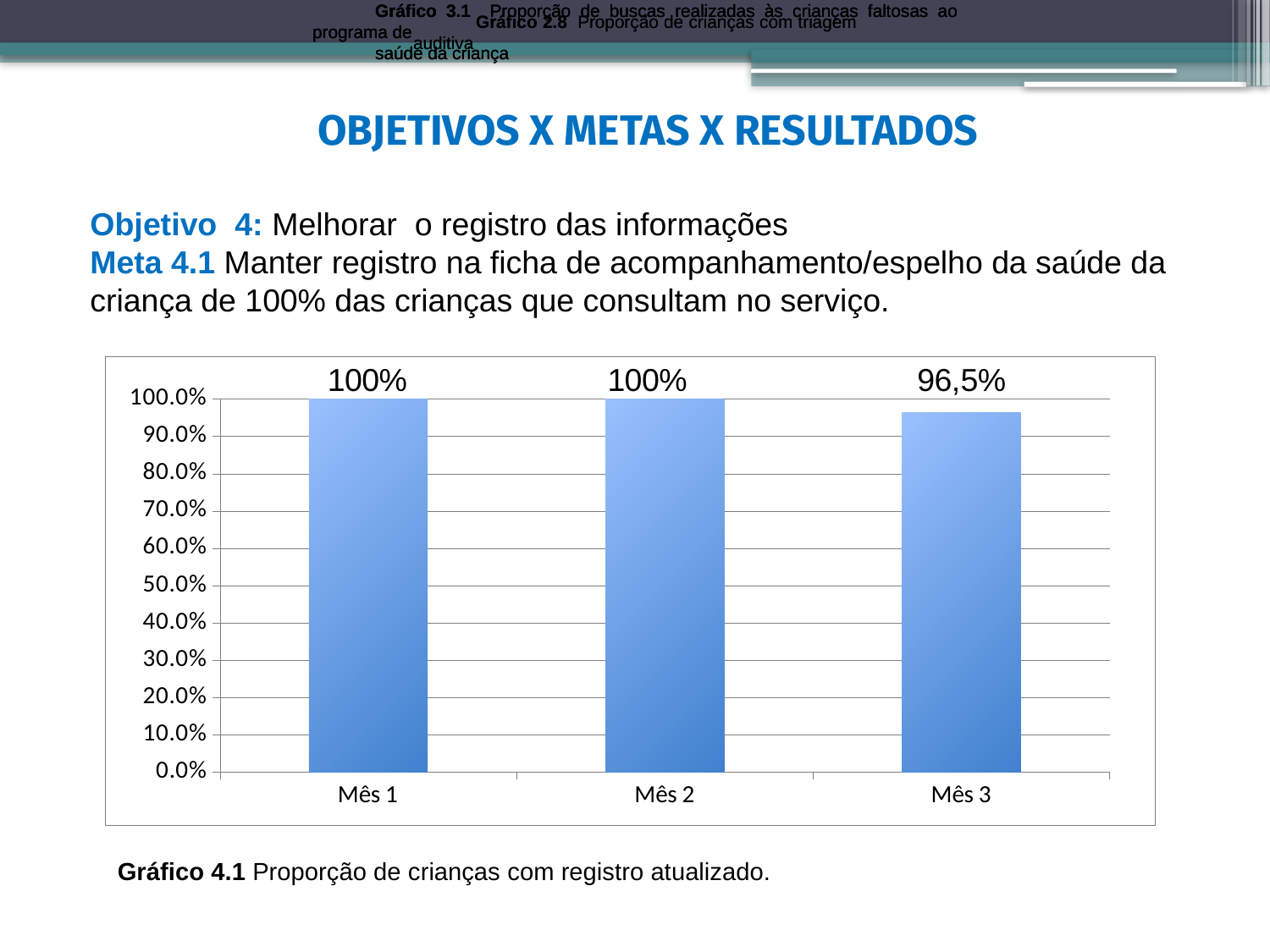

Gráfico 2.8  Proporção de crianças com triagem auditiva
Gráfico 2.8  Proporção de crianças com triagem auditiva
Gráfico 3.1  Proporção de buscas realizadas às crianças faltosas ao programa de
saúde da criança
Gráfico 3.1  Proporção de buscas realizadas às crianças faltosas ao programa de
saúde da criança
Gráfico 3.1  Proporção de buscas realizadas às crianças faltosas ao programa de
saúde da criança
OBJETIVOS X METAS X RESULTADOS

Objetivo  4: Melhorar  o registro das informações
Meta 4.1 Manter registro na ficha de acompanhamento/espelho da saúde da criança de 100% das crianças que consultam no serviço.

### Chart

| Category | Proporção de crianças com registro atualizado |
|---|---|
| Mês 1 | 1.0 |
| Mês 2 | 1.0 |
| Mês 3 | 0.964788732394376 |
Gráfico 4.1 Proporção de crianças com registro atualizado.